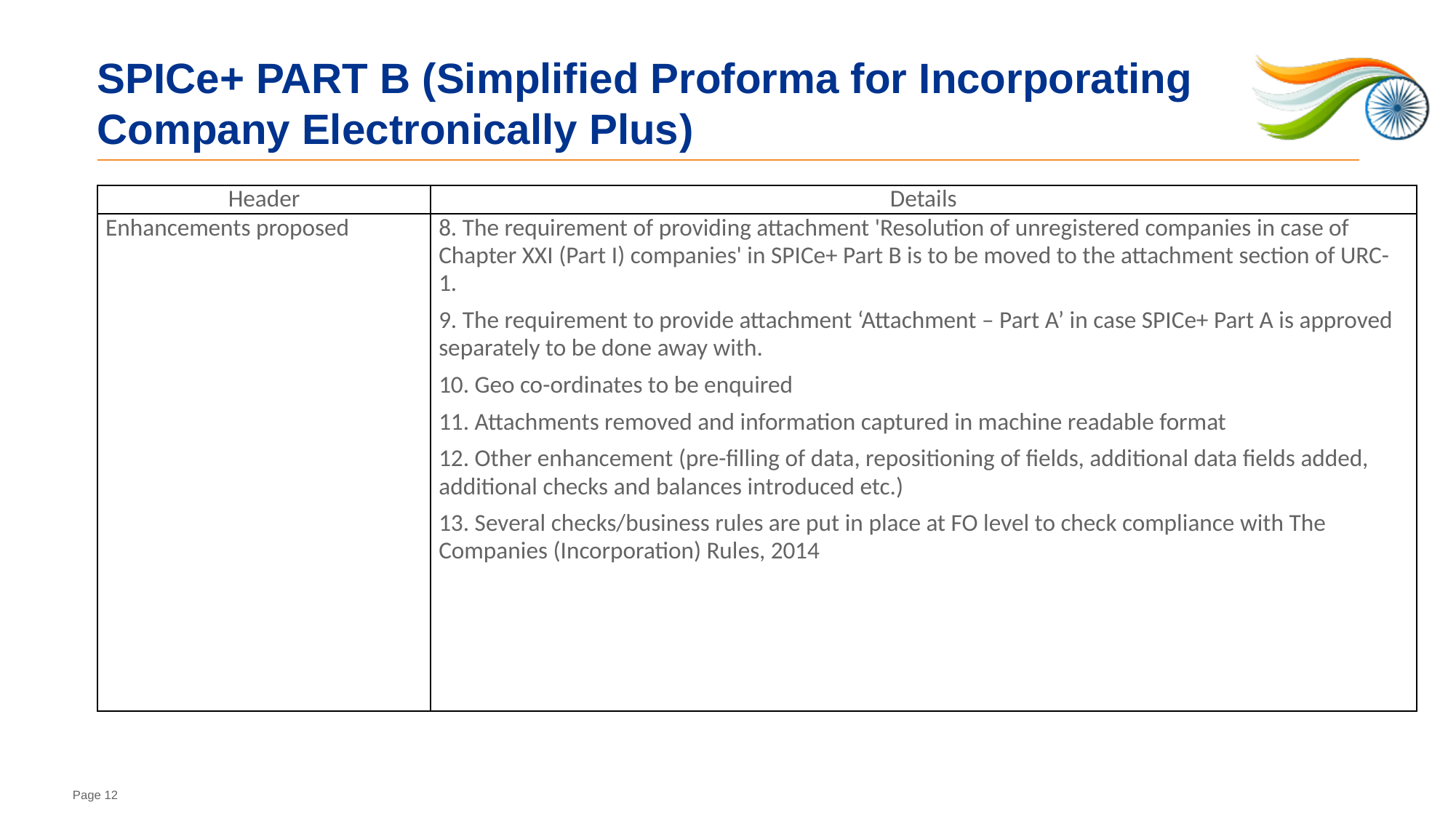

# SPICe+ PART B (Simplified Proforma for Incorporating Company Electronically Plus)
| Header | Details |
| --- | --- |
| Enhancements proposed | 8. The requirement of providing attachment 'Resolution of unregistered companies in case of Chapter XXI (Part I) companies' in SPICe+ Part B is to be moved to the attachment section of URC-1. 9. The requirement to provide attachment ‘Attachment – Part A’ in case SPICe+ Part A is approved separately to be done away with. 10. Geo co-ordinates to be enquired 11. Attachments removed and information captured in machine readable format 12. Other enhancement (pre-filling of data, repositioning of fields, additional data fields added, additional checks and balances introduced etc.) 13. Several checks/business rules are put in place at FO level to check compliance with The Companies (Incorporation) Rules, 2014 |